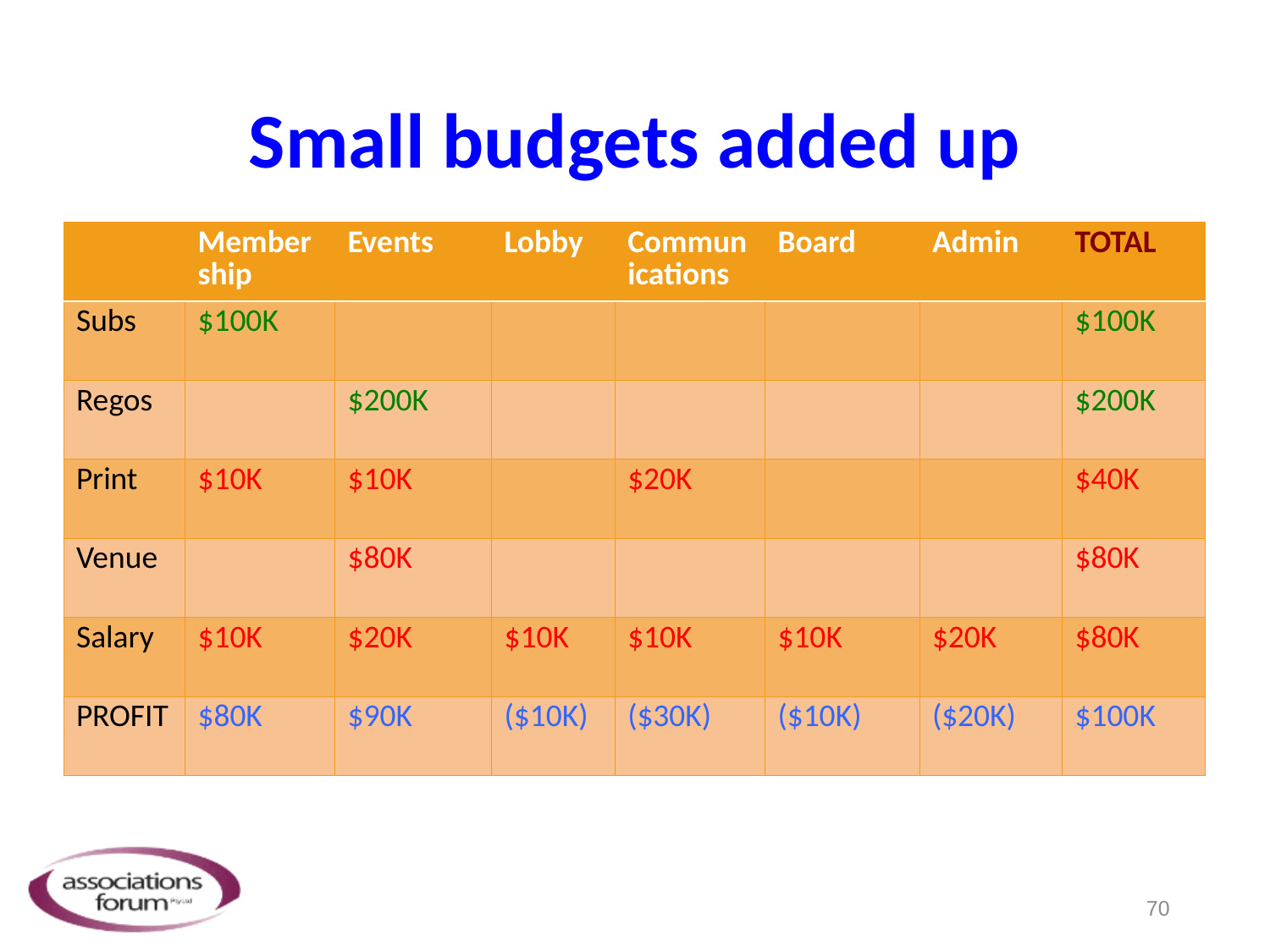

# Small budgets added up
|  | Membership | Events | Lobby | Communications | Board | Admin | TOTAL |
| --- | --- | --- | --- | --- | --- | --- | --- |
| Subs | $100K |  |  |  |  |  | $100K |
| Regos |  | $200K |  |  |  |  | $200K |
| Print | $10K | $10K |  | $20K |  |  | $40K |
| Venue |  | $80K |  |  |  |  | $80K |
| Salary | $10K | $20K | $10K | $10K | $10K | $20K | $80K |
| PROFIT | $80K | $90K | ($10K) | ($30K) | ($10K) | ($20K) | $100K |
70